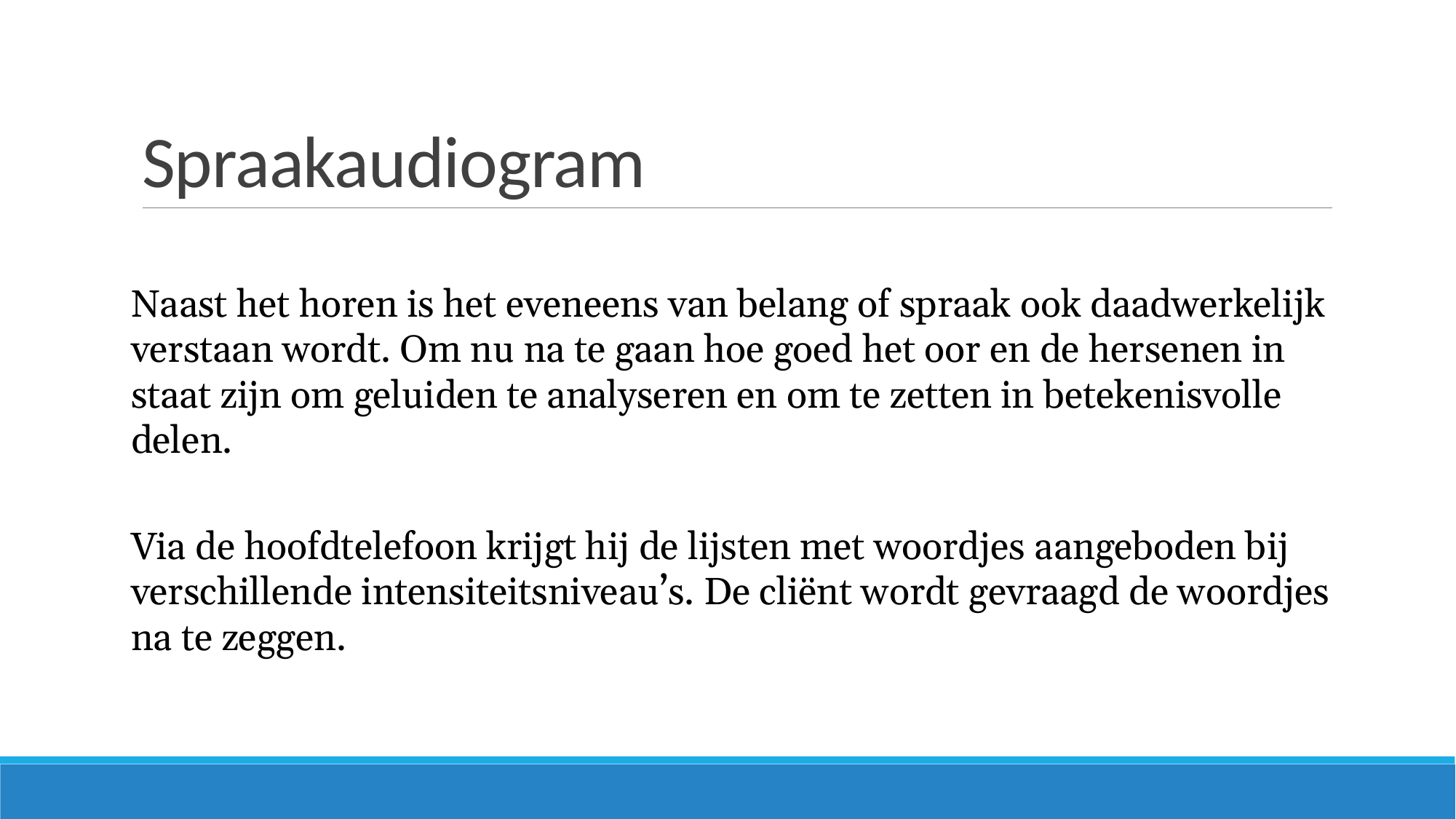

# Spraakaudiogram

Naast het horen is het eveneens van belang of spraak ook daadwerkelijk verstaan wordt. Om nu na te gaan hoe goed het oor en de hersenen in staat zijn om geluiden te analyseren en om te zetten in betekenisvolle delen.

Via de hoofdtelefoon krijgt hij de lijsten met woordjes aangeboden bij verschillende intensiteitsniveau’s. De cliënt wordt gevraagd de woordjes na te zeggen.